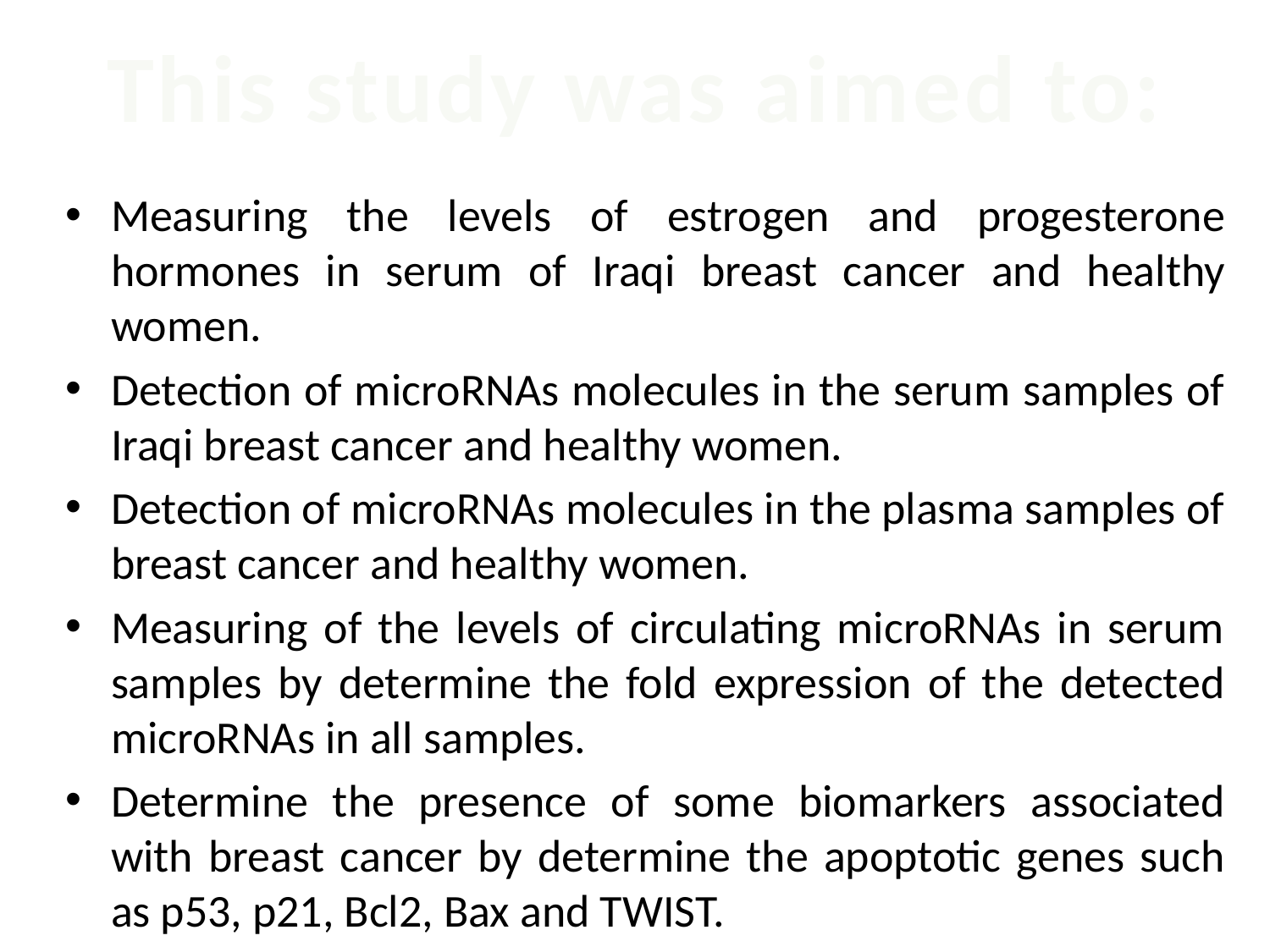

This study was aimed to:
Measuring the levels of estrogen and progesterone hormones in serum of Iraqi breast cancer and healthy women.
Detection of microRNAs molecules in the serum samples of Iraqi breast cancer and healthy women.
Detection of microRNAs molecules in the plasma samples of breast cancer and healthy women.
Measuring of the levels of circulating microRNAs in serum samples by determine the fold expression of the detected microRNAs in all samples.
Determine the presence of some biomarkers associated with breast cancer by determine the apoptotic genes such as p53, p21, Bcl2, Bax and TWIST.